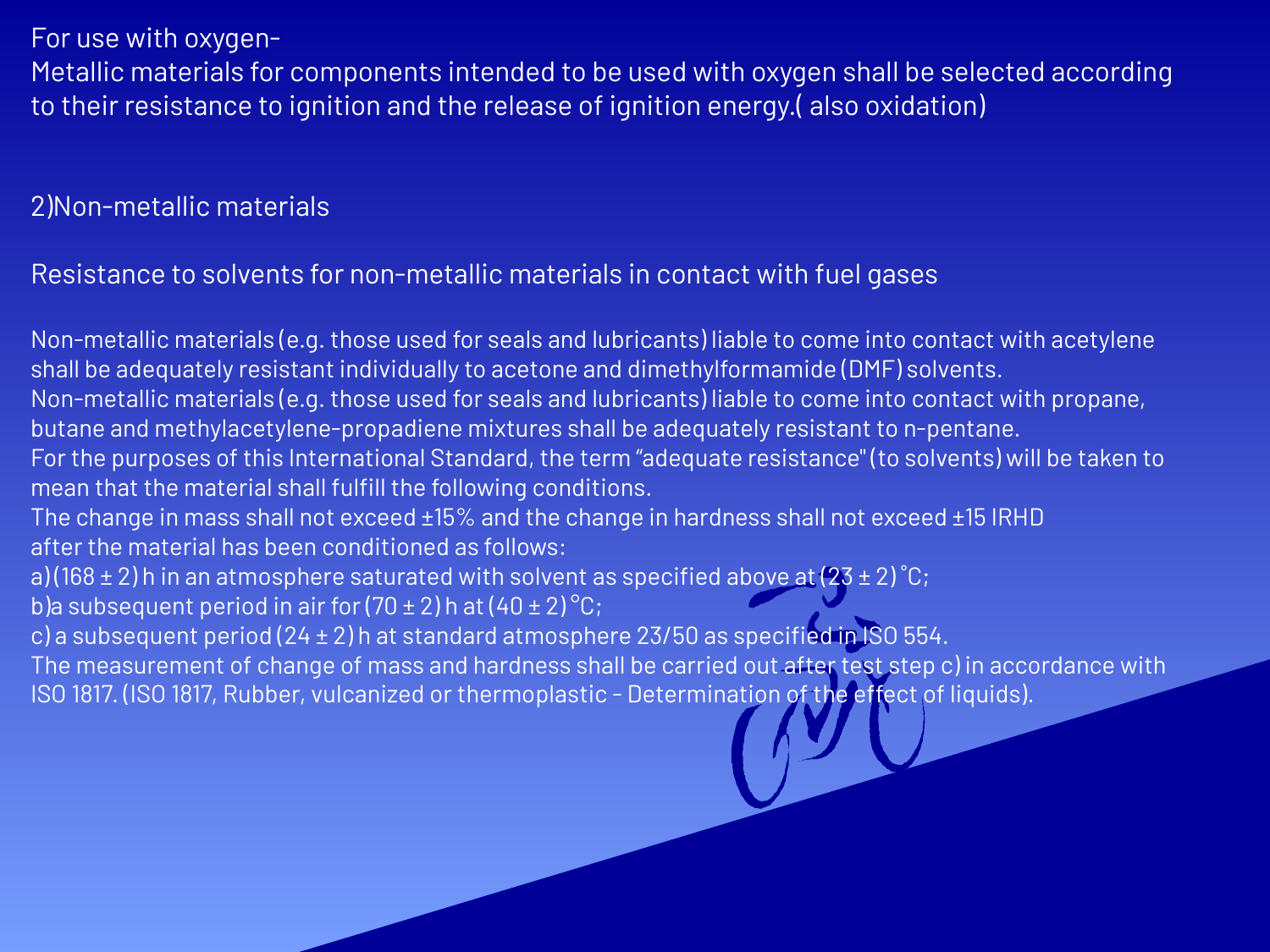

For use with oxygen-
Metallic materials for components intended to be used with oxygen shall be selected according to their resistance to ignition and the release of ignition energy.( also oxidation)

2)Non-metallic materials

Resistance to solvents for non-metallic materials in contact with fuel gases

Non-metallic materials (e.g. those used for seals and lubricants) liable to come into contact with acetylene shall be adequately resistant individually to acetone and dimethylformamide (DMF) solvents.
Non-metallic materials (e.g. those used for seals and lubricants) liable to come into contact with propane, butane and methylacetylene-propadiene mixtures shall be adequately resistant to n-pentane.
For the purposes of this International Standard, the term “adequate resistance" (to solvents) will be taken to mean that the material shall fulfill the following conditions.
The change in mass shall not exceed ±15% and the change in hardness shall not exceed ±15 IRHD
after the material has been conditioned as follows:
a) (168 ± 2) h in an atmosphere saturated with solvent as specified above at (23 ± 2) ˚C;
b)a subsequent period in air for (70 ± 2) h at (40 ± 2) °C;
c) a subsequent period (24 ± 2) h at standard atmosphere 23/50 as specified in ISO 554.
The measurement of change of mass and hardness shall be carried out after test step c) in accordance with ISO 1817. (ISO 1817, Rubber, vulcanized or thermoplastic - Determination of the effect of liquids).